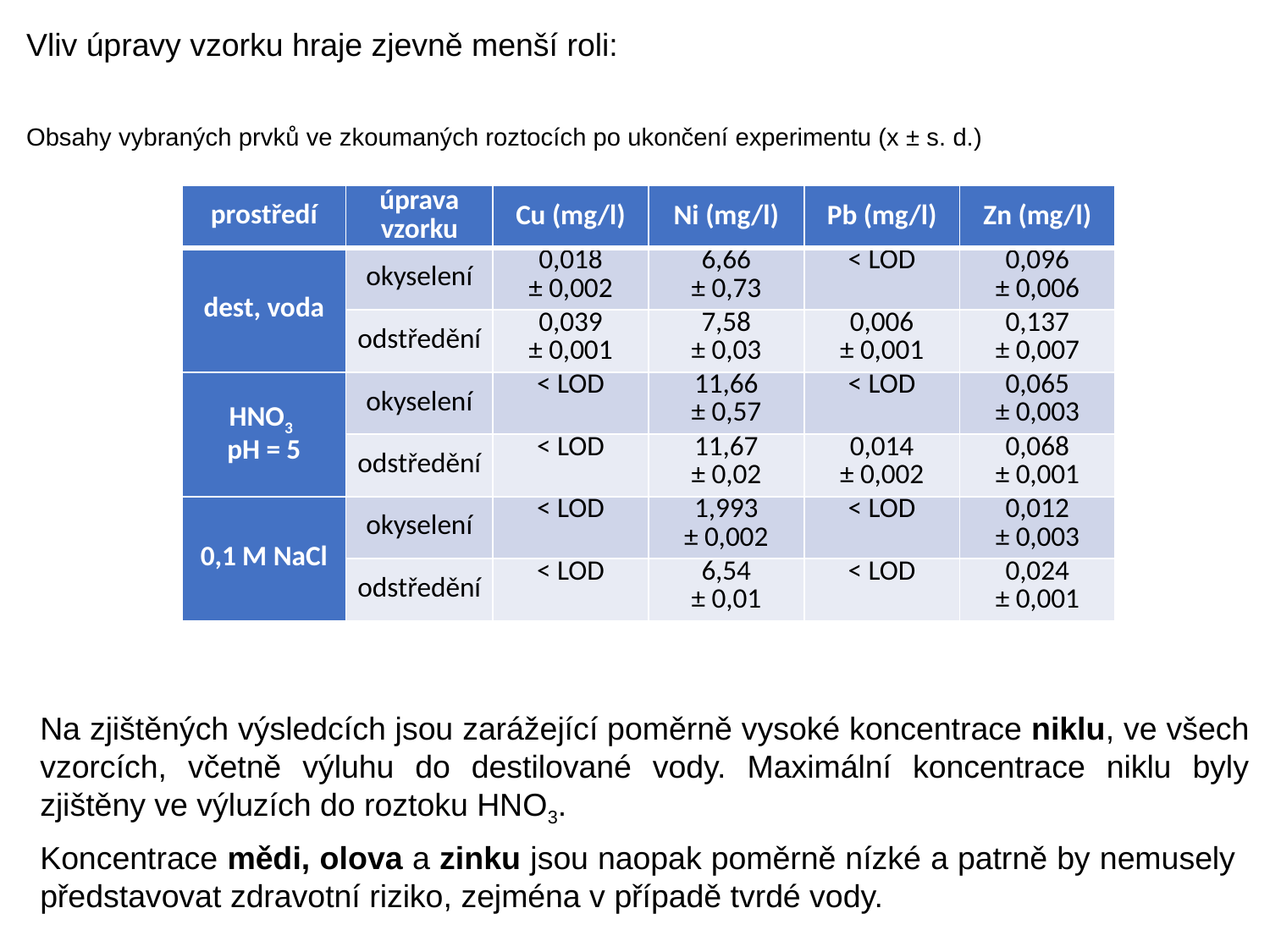

Vliv úpravy vzorku hraje zjevně menší roli:
Obsahy vybraných prvků ve zkoumaných roztocích po ukončení experimentu (x ± s. d.)
| prostředí | úprava vzorku | Cu (mg/l) | Ni (mg/l) | Pb (mg/l) | Zn (mg/l) |
| --- | --- | --- | --- | --- | --- |
| dest, voda | okyselení | 0,018 ± 0,002 | 6,66 ± 0,73 | ˂ LOD | 0,096 ± 0,006 |
|  | odstředění | 0,039 ± 0,001 | 7,58 ± 0,03 | 0,006 ± 0,001 | 0,137 ± 0,007 |
| HNO3 pH = 5 | okyselení | ˂ LOD | 11,66 ± 0,57 | ˂ LOD | 0,065 ± 0,003 |
|  | odstředění | ˂ LOD | 11,67 ± 0,02 | 0,014 ± 0,002 | 0,068 ± 0,001 |
| 0,1 M NaCl | okyselení | ˂ LOD | 1,993 ± 0,002 | ˂ LOD | 0,012 ± 0,003 |
|  | odstředění | ˂ LOD | 6,54 ± 0,01 | ˂ LOD | 0,024 ± 0,001 |
Na zjištěných výsledcích jsou zarážející poměrně vysoké koncentrace niklu, ve všech vzorcích, včetně výluhu do destilované vody. Maximální koncentrace niklu byly zjištěny ve výluzích do roztoku HNO3.
Koncentrace mědi, olova a zinku jsou naopak poměrně nízké a patrně by nemusely představovat zdravotní riziko, zejména v případě tvrdé vody.